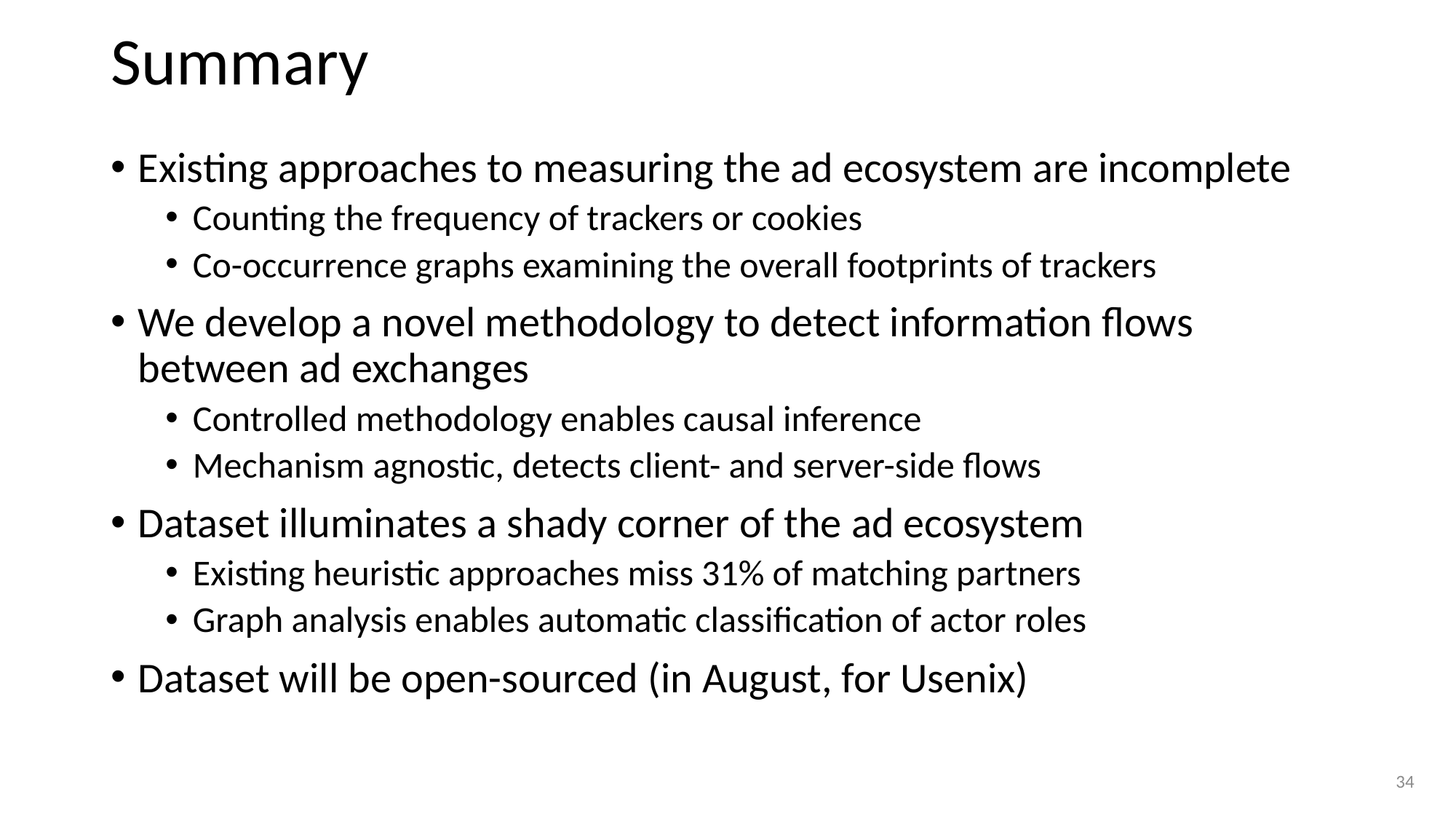

# Summary
Existing approaches to measuring the ad ecosystem are incomplete
Counting the frequency of trackers or cookies
Co-occurrence graphs examining the overall footprints of trackers
We develop a novel methodology to detect information flows between ad exchanges
Controlled methodology enables causal inference
Mechanism agnostic, detects client- and server-side flows
Dataset illuminates a shady corner of the ad ecosystem
Existing heuristic approaches miss 31% of matching partners
Graph analysis enables automatic classification of actor roles
Dataset will be open-sourced (in August, for Usenix)
34